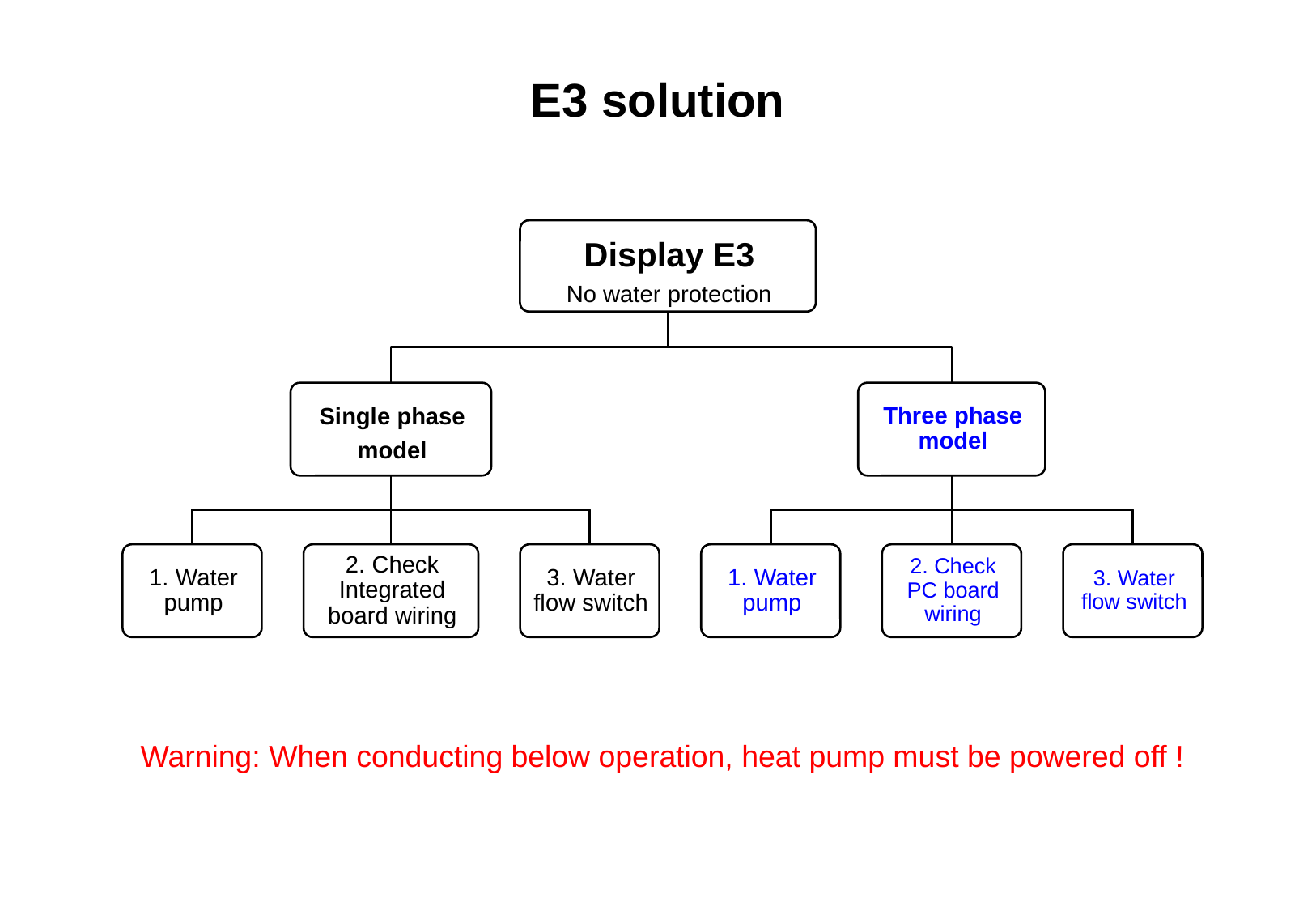

E3 solution
Display E3
No water protection
Single phase model
1. Water pump
2. Check Integrated board wiring
3. Water flow switch
Three phase model
1. Water pump
2. Check PC board wiring
3. Water flow switch
Warning: When conducting below operation, heat pump must be powered off !